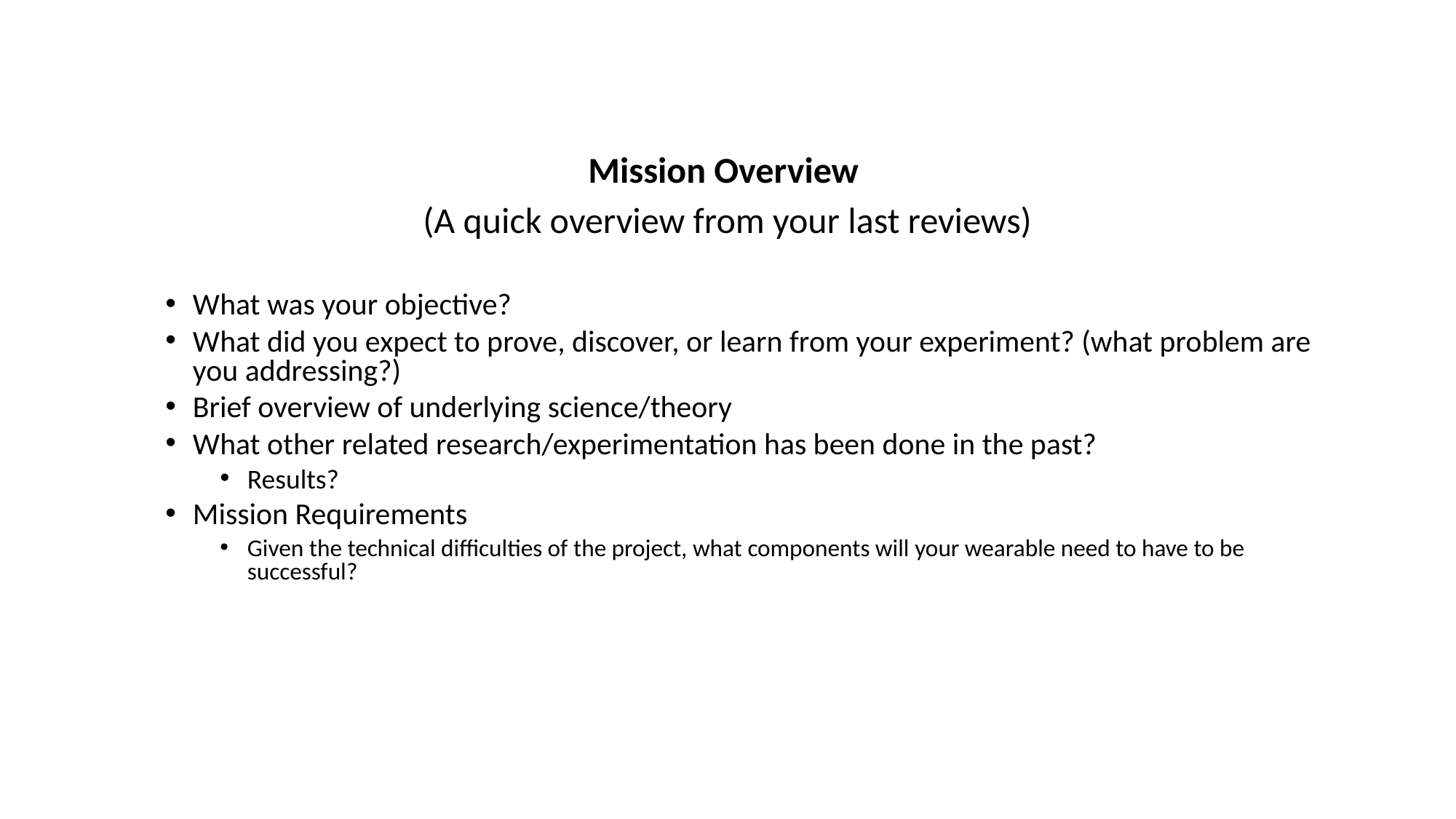

Mission Overview
(A quick overview from your last reviews)

What was your objective?
What did you expect to prove, discover, or learn from your experiment? (what problem are you addressing?)
Brief overview of underlying science/theory
What other related research/experimentation has been done in the past?
Results?
Mission Requirements
Given the technical difficulties of the project, what components will your wearable need to have to be successful?